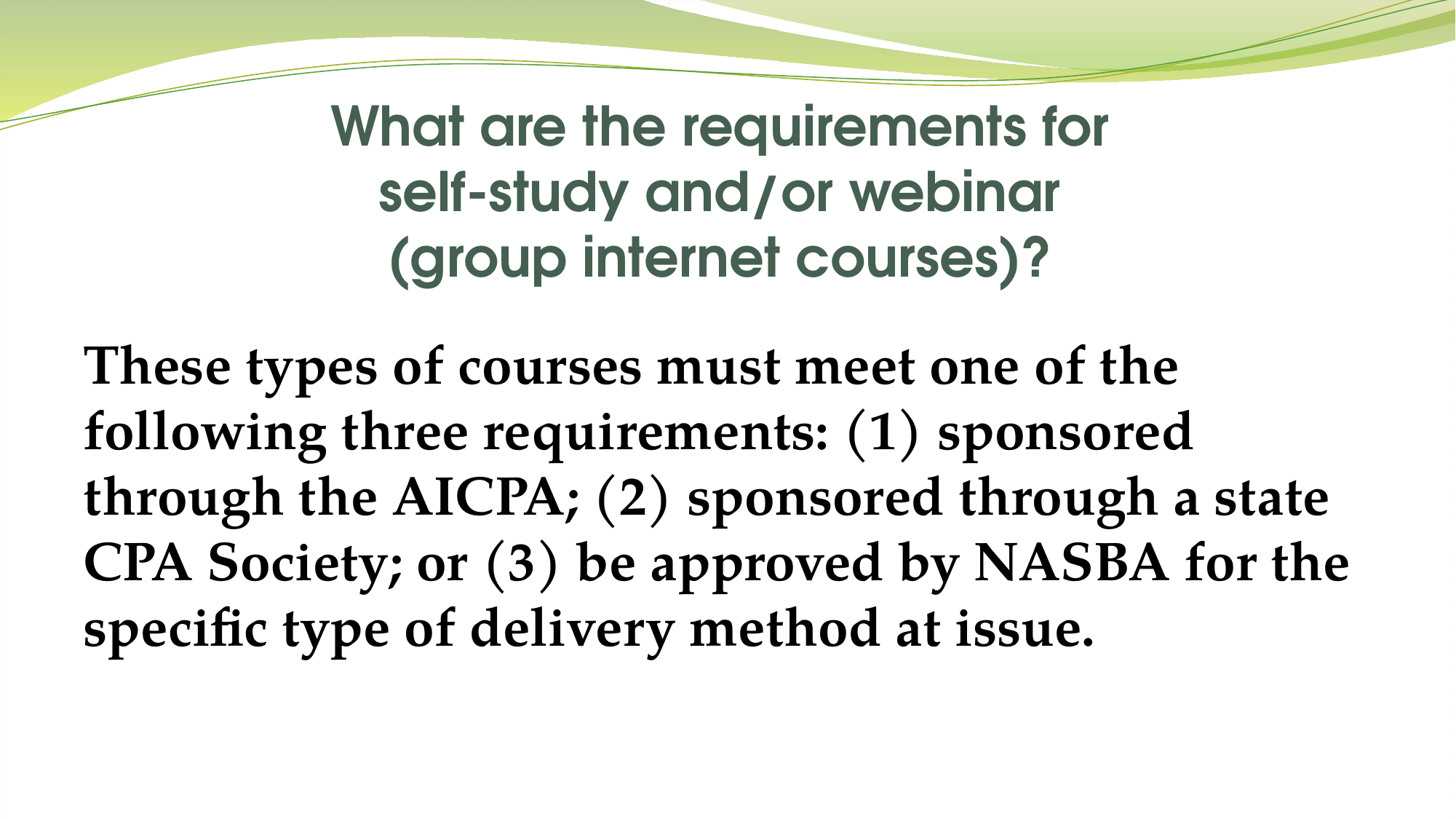

# What are the requirements for self-study and/or webinar  (group internet courses)?
These types of courses must meet one of the following three requirements: (1) sponsored through the AICPA; (2) sponsored through a state CPA Society; or (3) be approved by NASBA for the specific type of delivery method at issue.